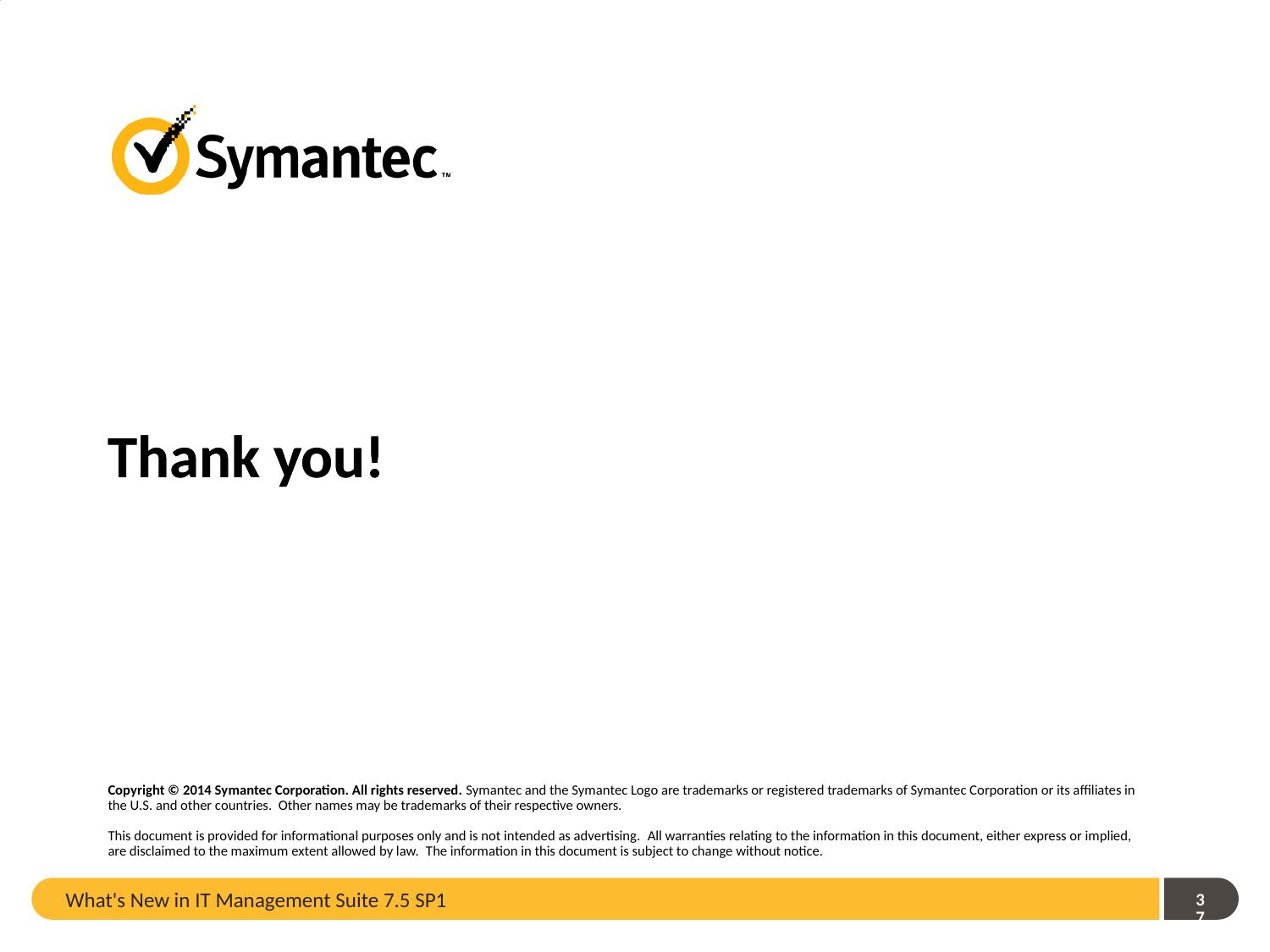

What's New in IT Management Suite 7.5 SP1
37